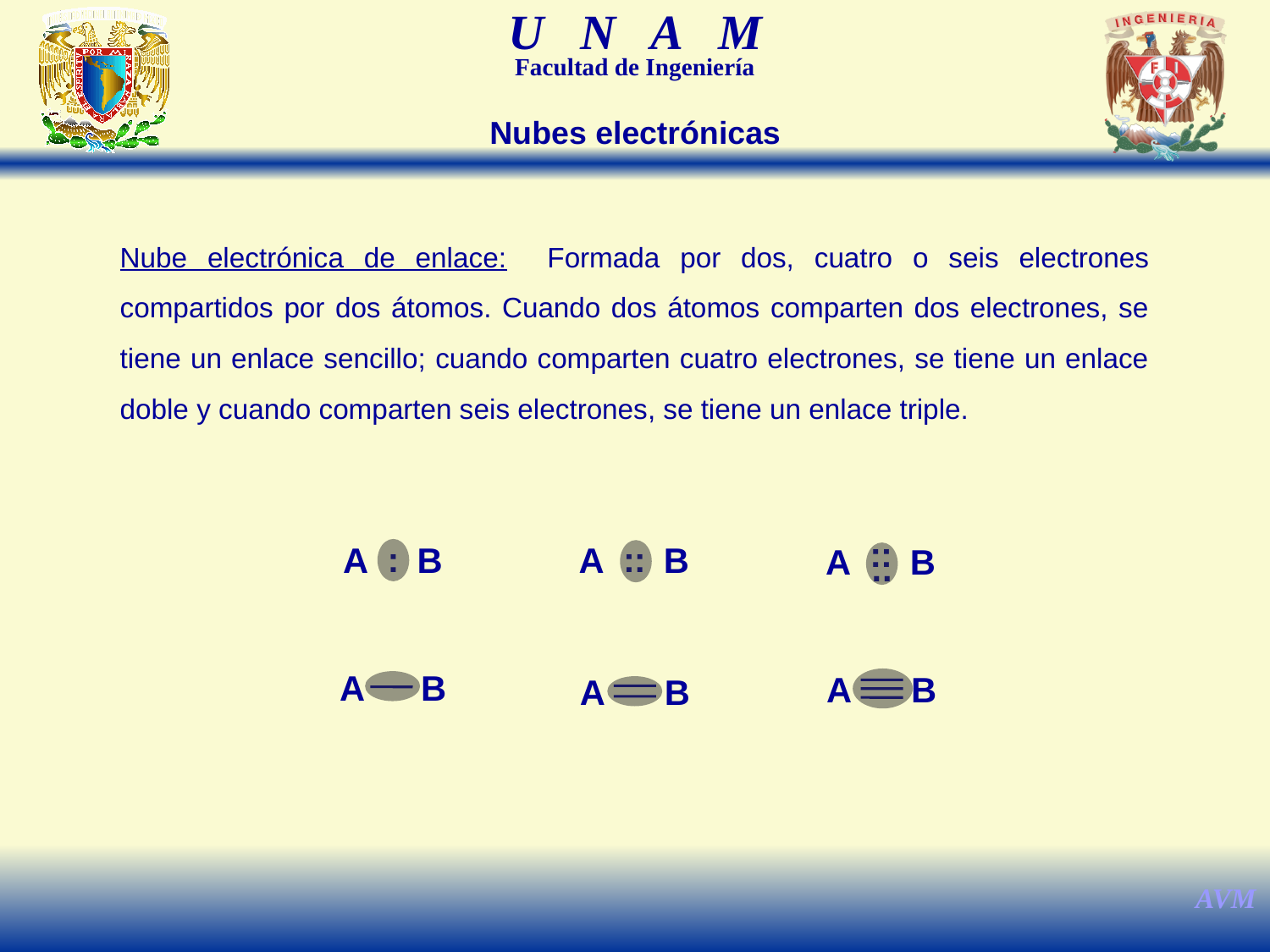

Nubes electrónicas
Nube electrónica de enlace:  Formada por dos, cuatro o seis electrones compartidos por dos átomos. Cuando dos átomos comparten dos electrones, se tiene un enlace sencillo; cuando comparten cuatro electrones, se tiene un enlace doble y cuando comparten seis electrones, se tiene un enlace triple.
:
:
.
.
A
B
:
A
B
:
:
A
B

A
B

A
B

A
B